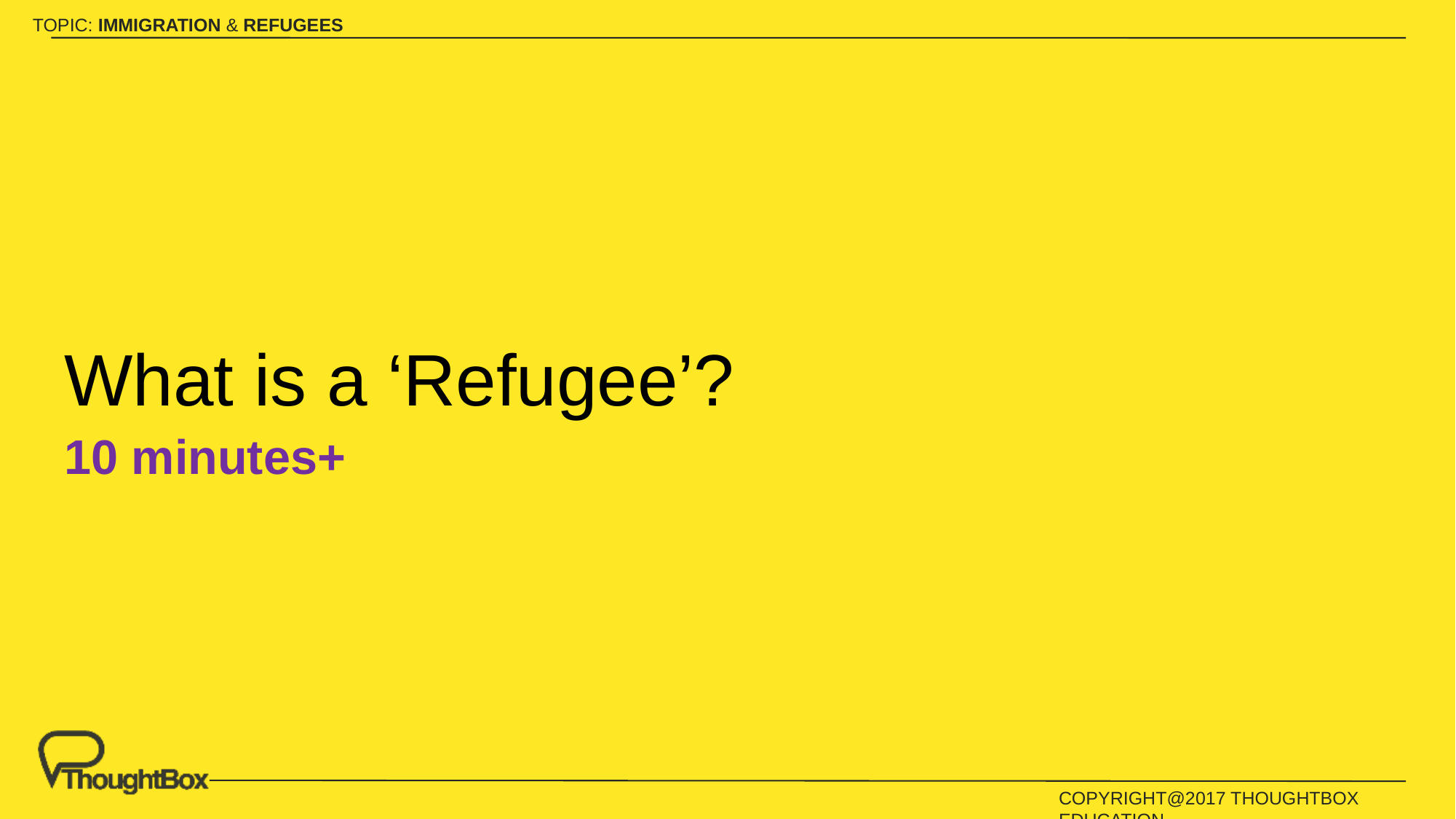

# What is a ‘Refugee’?
10 minutes+